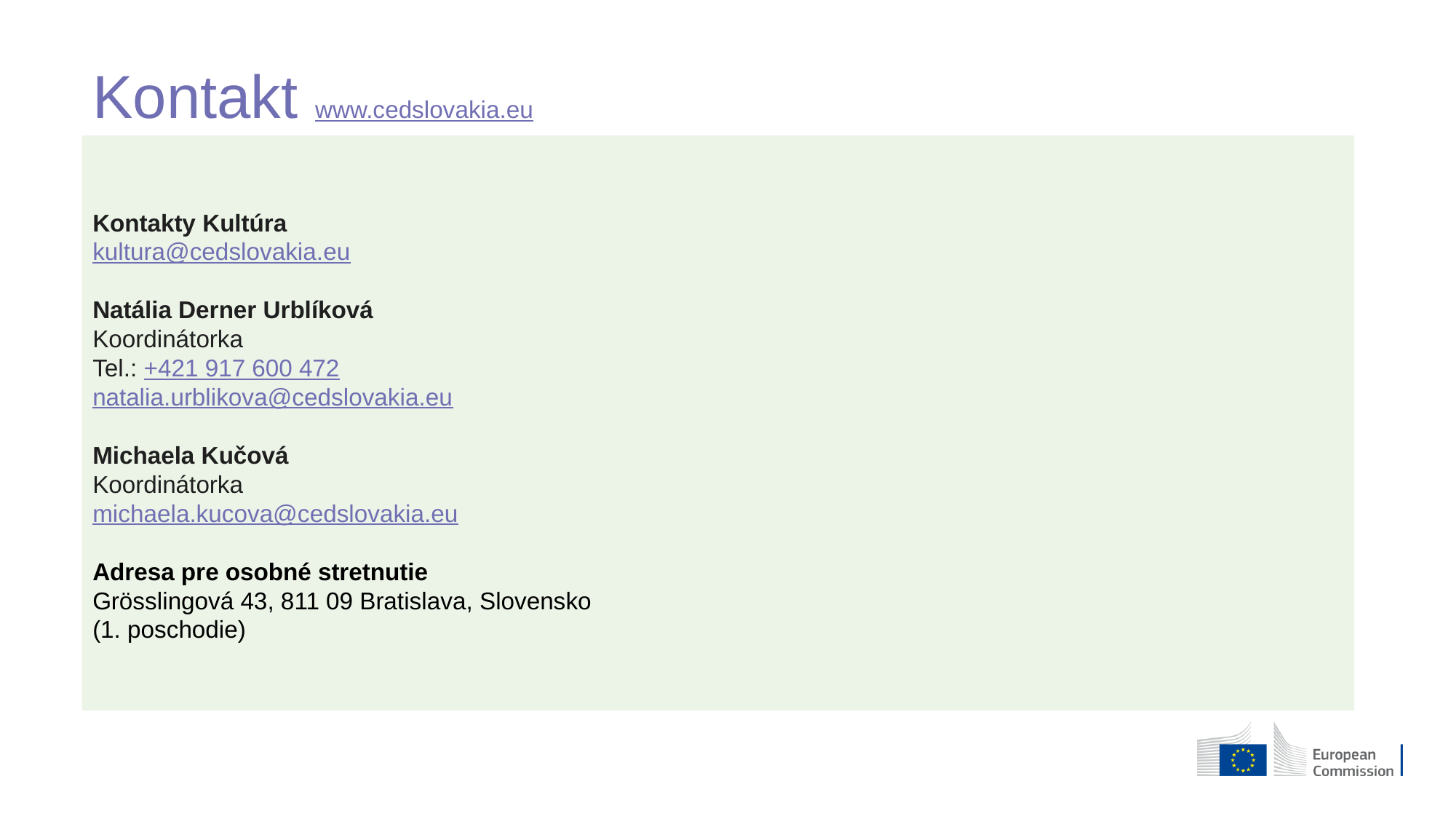

Kontakt www.cedslovakia.eu

Kontakty Kultúra
kultura@cedslovakia.eu

Natália Derner Urblíková
Koordinátorka
Tel.: +421 917 600 472
natalia.urblikova@cedslovakia.eu

Michaela Kučová
Koordinátorka
michaela.kucova@cedslovakia.eu

Adresa pre osobné stretnutie
Grösslingová 43, 811 09 Bratislava, Slovensko
(1. poschodie)